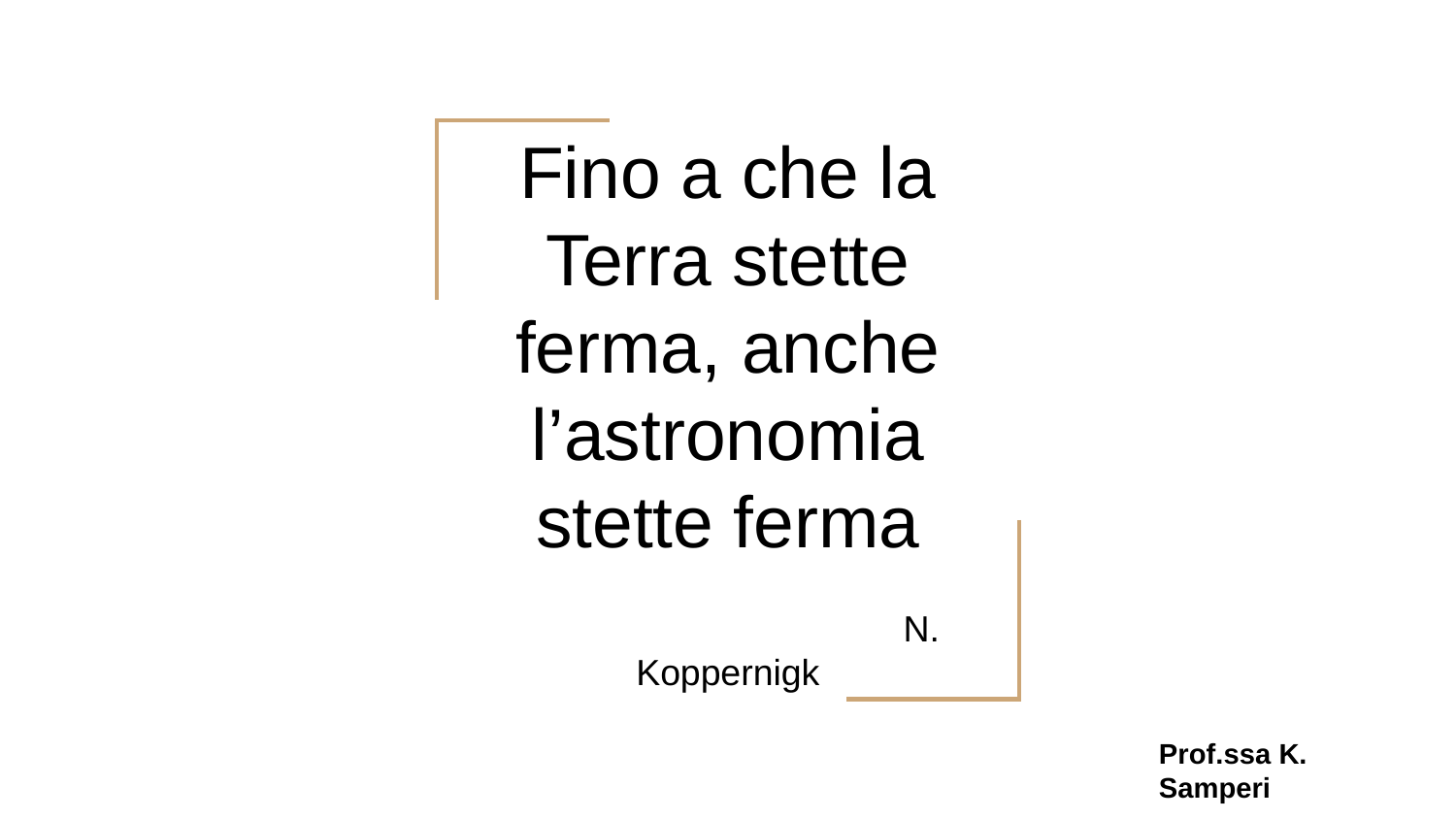

Fino a che la Terra stette ferma, anche l’astronomia stette ferma

                                      N. Koppernigk
Prof.ssa K. Samperi